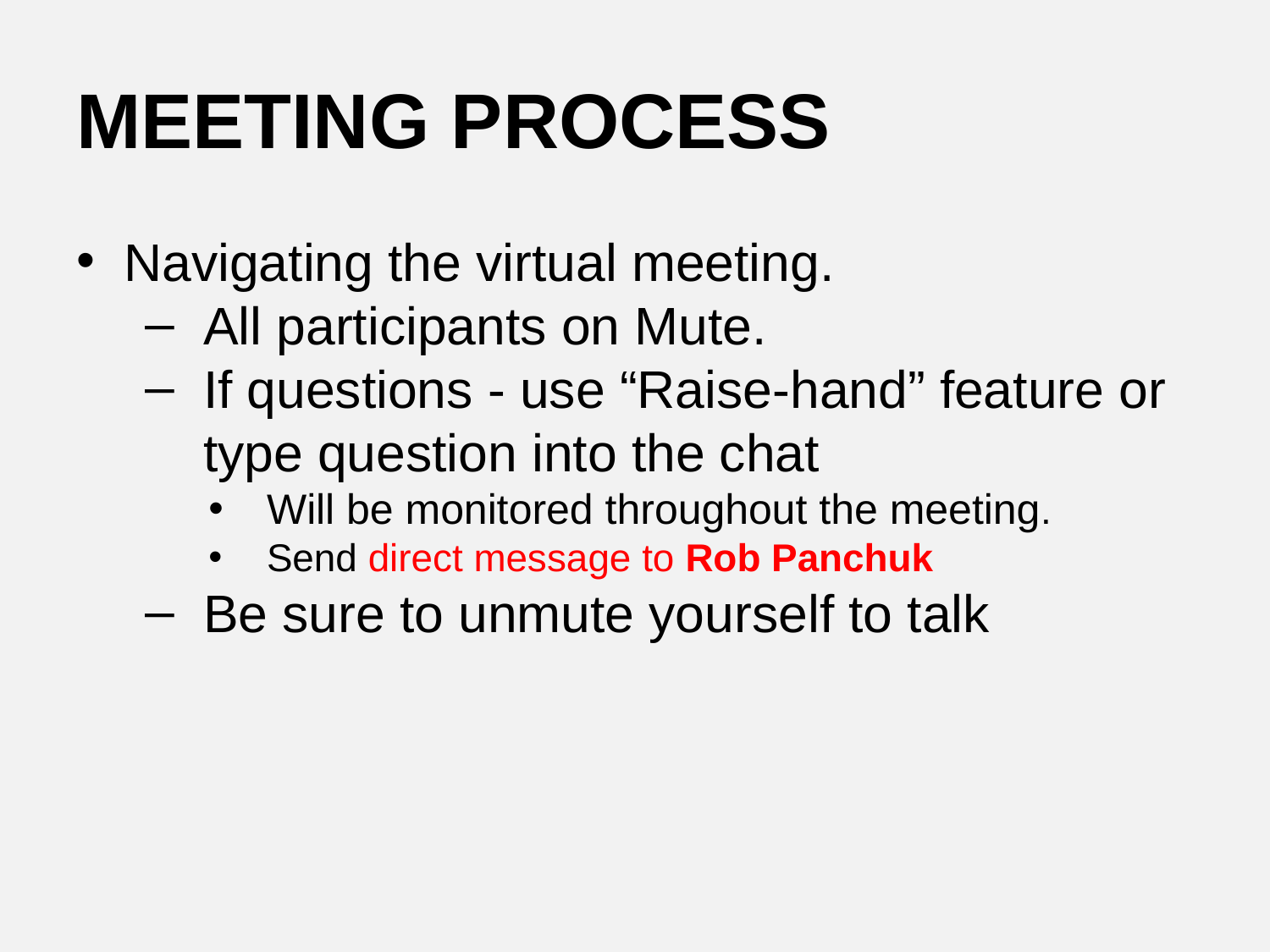

# MEETING PROCESS
Navigating the virtual meeting.
All participants on Mute.
If questions - use “Raise-hand” feature or type question into the chat
Will be monitored throughout the meeting.
Send direct message to Rob Panchuk
Be sure to unmute yourself to talk